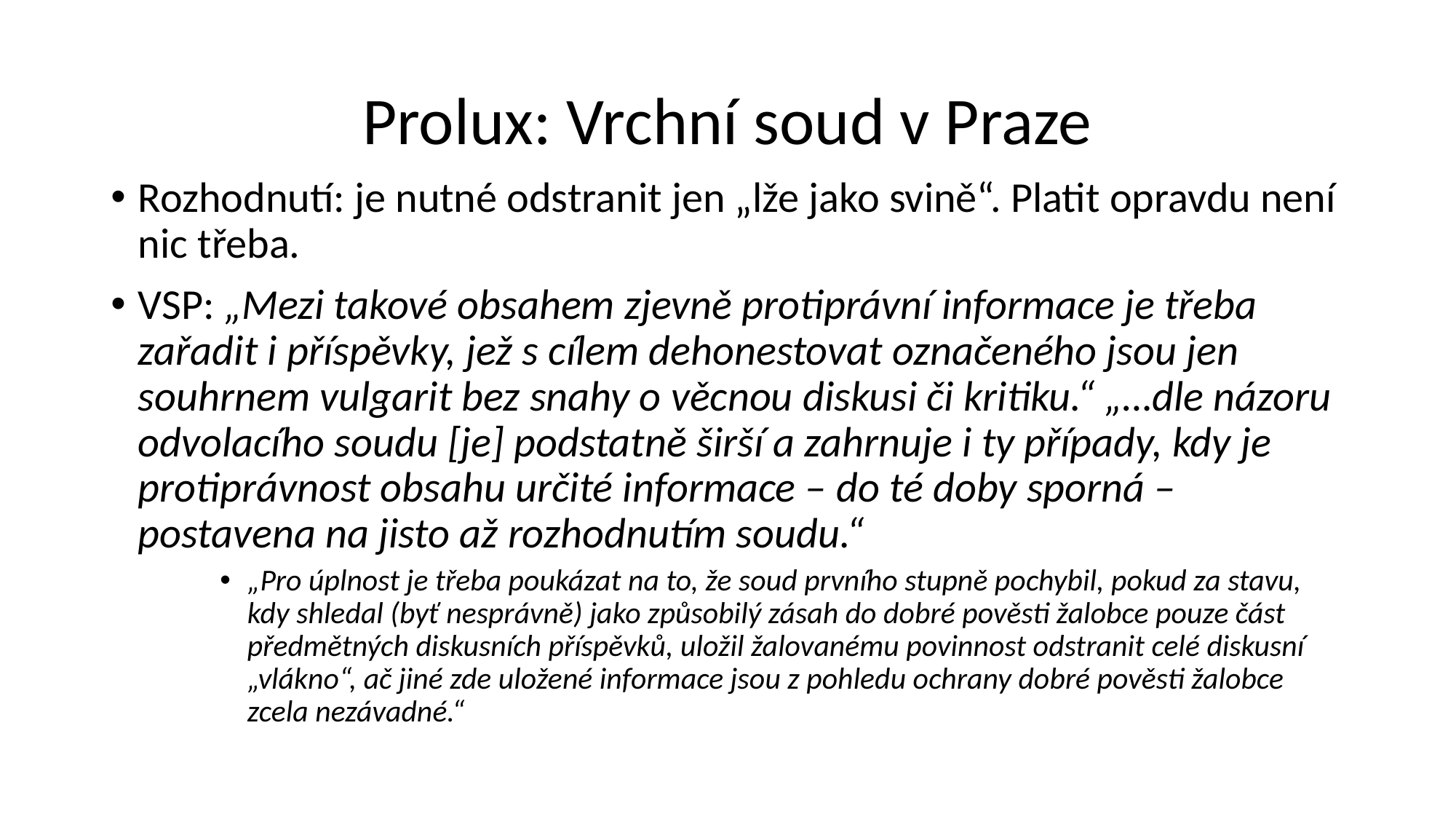

# Prolux: Vrchní soud v Praze
Rozhodnutí: je nutné odstranit jen „lže jako svině“. Platit opravdu není nic třeba.
VSP: „Mezi takové obsahem zjevně protiprávní informace je třeba zařadit i příspěvky, jež s cílem dehonestovat označeného jsou jen souhrnem vulgarit bez snahy o věcnou diskusi či kritiku.“ „…dle názoru odvolacího soudu [je] podstatně širší a zahrnuje i ty případy, kdy je protiprávnost obsahu určité informace – do té doby sporná – postavena na jisto až rozhodnutím soudu.“
„Pro úplnost je třeba poukázat na to, že soud prvního stupně pochybil, pokud za stavu, kdy shledal (byť nesprávně) jako způsobilý zásah do dobré pověsti žalobce pouze část předmětných diskusních příspěvků, uložil žalovanému povinnost odstranit celé diskusní „vlákno“, ač jiné zde uložené informace jsou z pohledu ochrany dobré pověsti žalobce zcela nezávadné.“